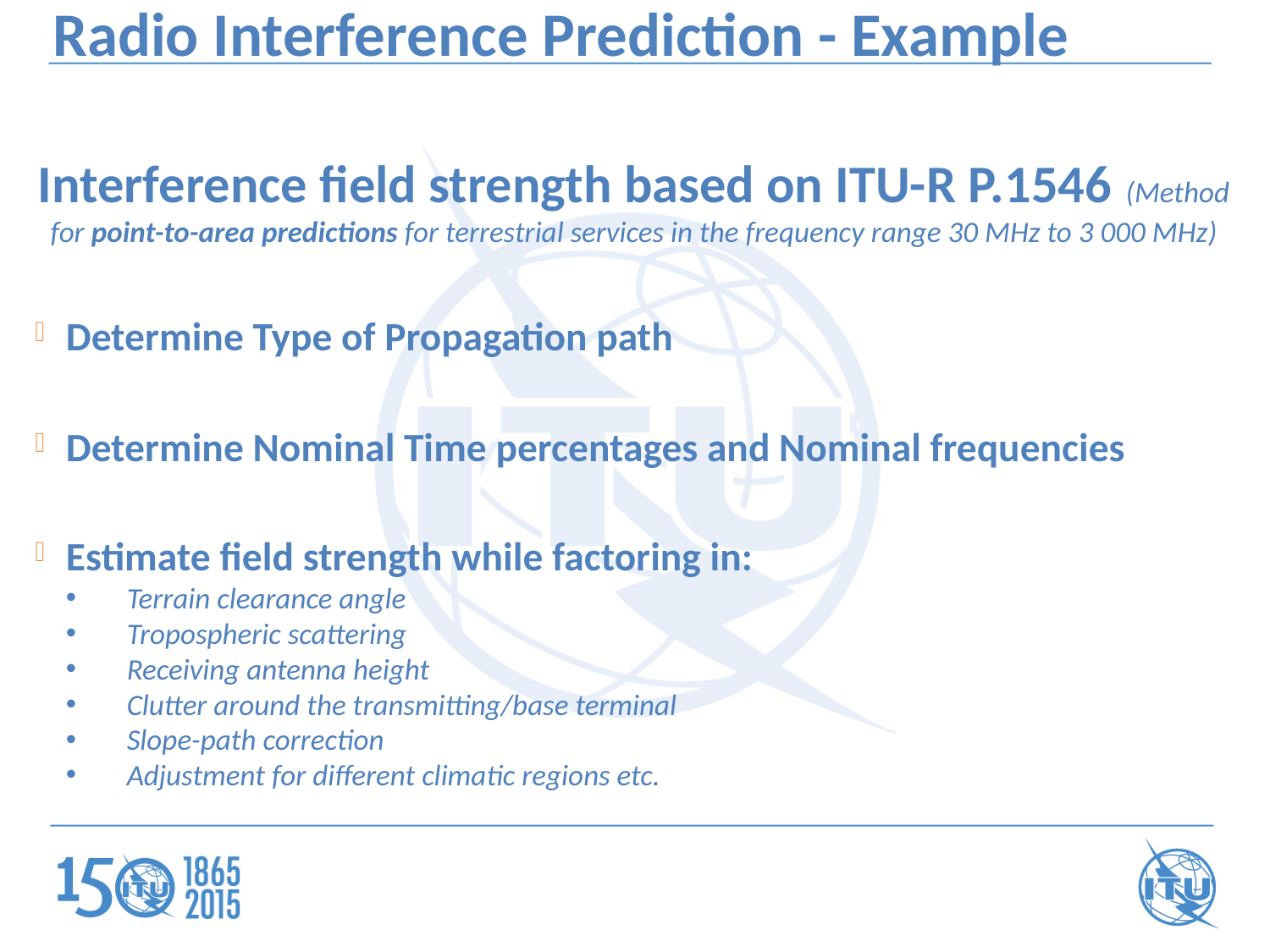

Radio Interference Prediction - Example

Interference field strength based on ITU-R P.1546 (Method for point-to-area predictions for terrestrial services in the frequency range 30 MHz to 3 000 MHz)

Determine Type of Propagation path

Determine Nominal Time percentages and Nominal frequencies

Estimate field strength while factoring in:
Terrain clearance angle
Tropospheric scattering
Receiving antenna height
Clutter around the transmitting/base terminal
Slope-path correction
Adjustment for different climatic regions etc.